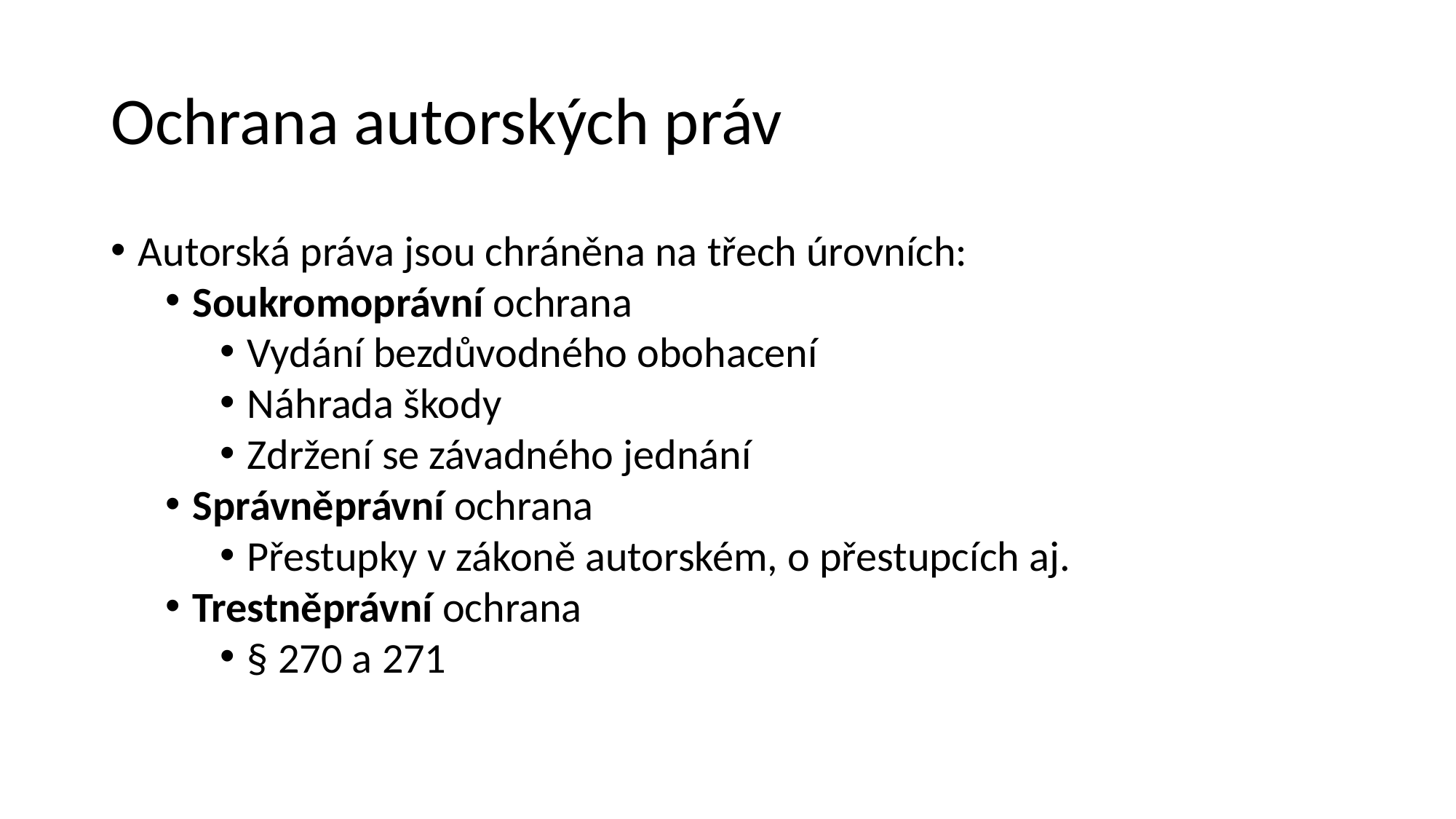

# Ochrana autorských práv
Autorská práva jsou chráněna na třech úrovních:
Soukromoprávní ochrana
Vydání bezdůvodného obohacení
Náhrada škody
Zdržení se závadného jednání
Správněprávní ochrana
Přestupky v zákoně autorském, o přestupcích aj.
Trestněprávní ochrana
§ 270 a 271